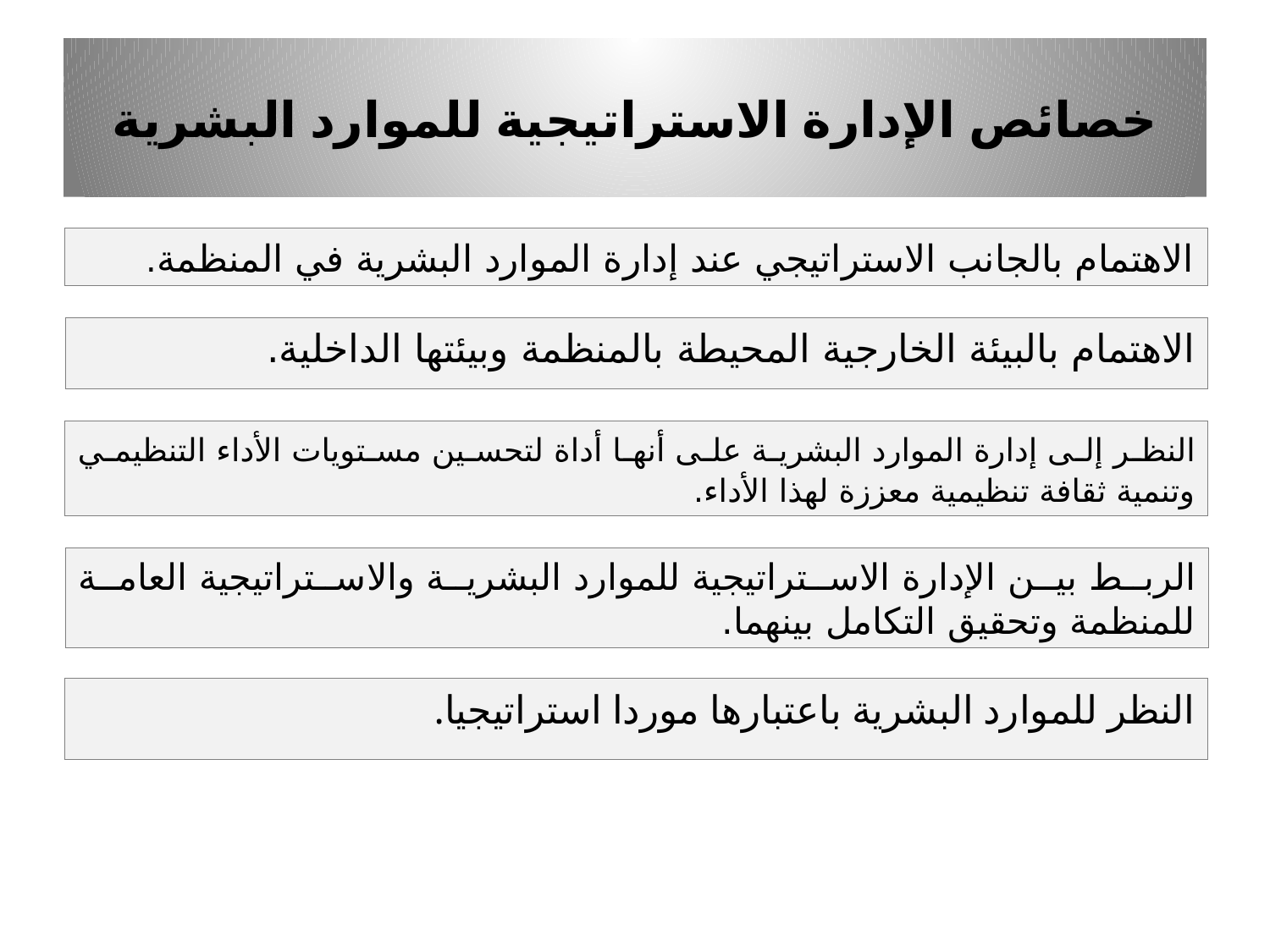

# خصائص الإدارة الاستراتيجية للموارد البشرية
الاهتمام بالجانب الاستراتيجي عند إدارة الموارد البشرية في المنظمة.

الاهتمام بالبيئة الخارجية المحيطة بالمنظمة وبيئتها الداخلية.

النظر إلى إدارة الموارد البشرية على أنها أداة لتحسين مستويات الأداء التنظيمي وتنمية ثقافة تنظيمية معززة لهذا الأداء.

الربط بين الإدارة الاستراتيجية للموارد البشرية والاستراتيجية العامة للمنظمة وتحقيق التكامل بينهما.

النظر للموارد البشرية باعتبارها موردا استراتيجيا.